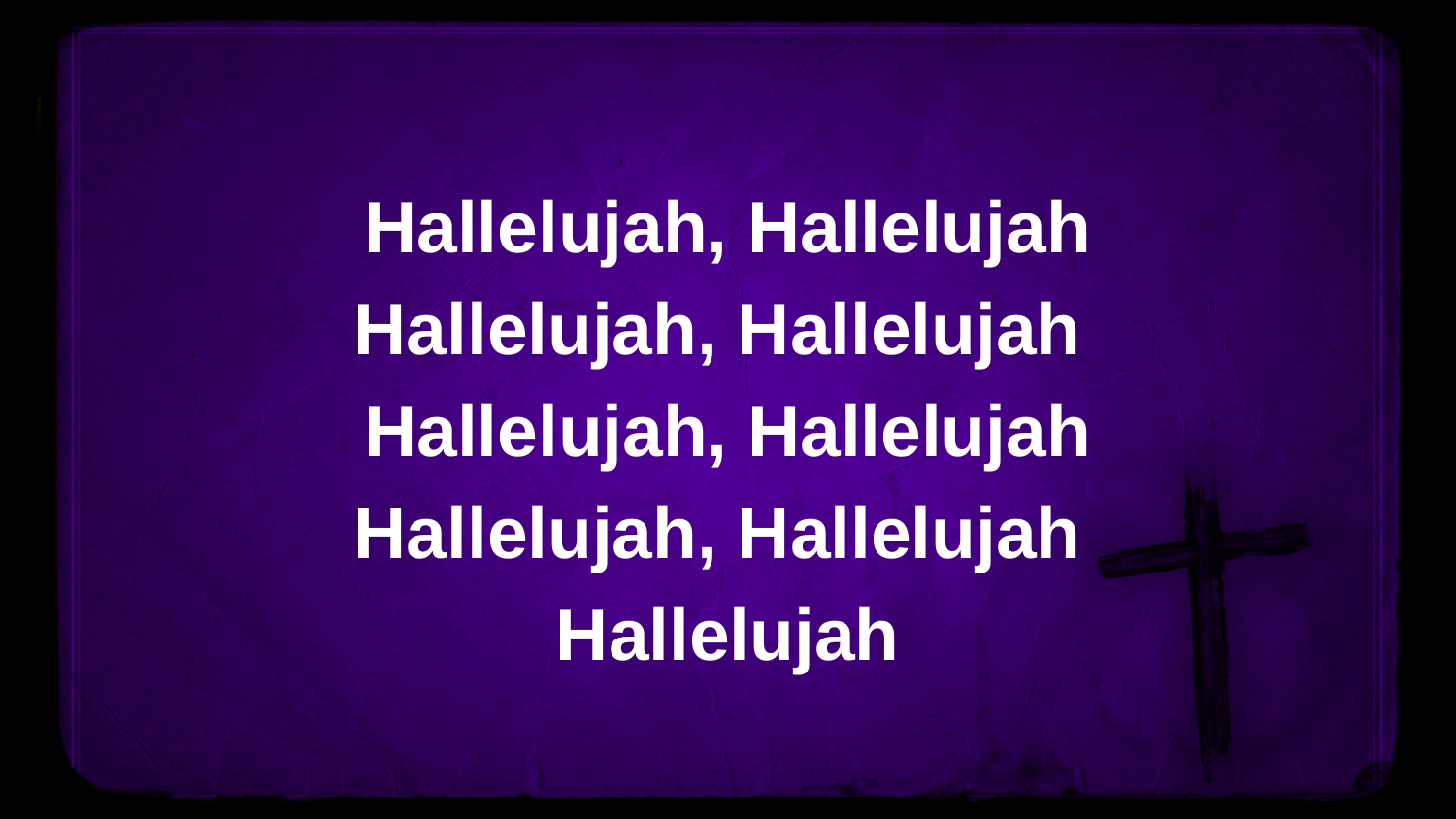

Hallelujah, Hallelujah
Hallelujah, Hallelujah
Hallelujah, Hallelujah
Hallelujah, Hallelujah
Hallelujah